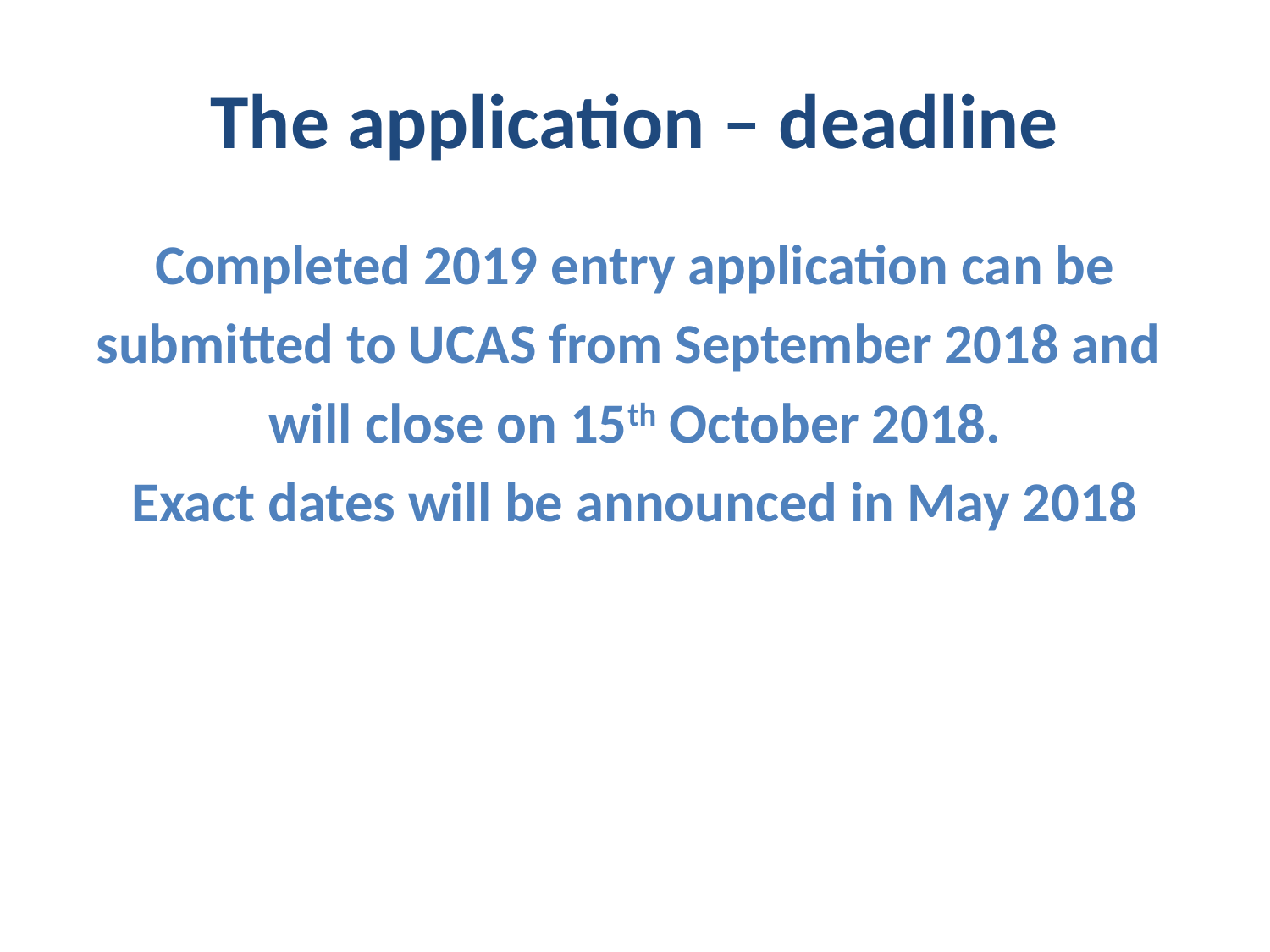

# The application – deadline
Completed 2019 entry application can be
submitted to UCAS from September 2018 and
will close on 15th October 2018.
Exact dates will be announced in May 2018